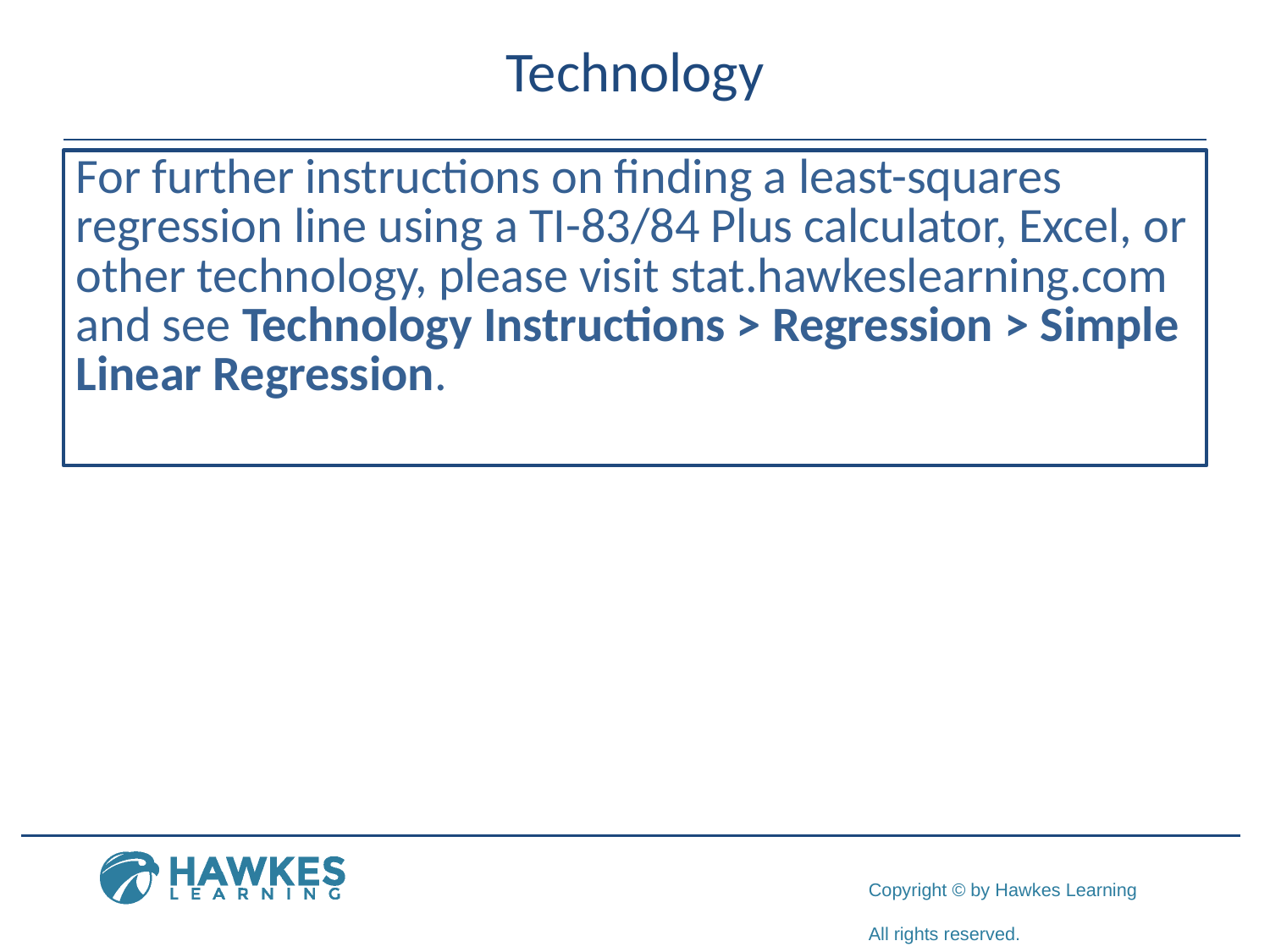

# Technology
For further instructions on finding a least-squares regression line using a TI-83/84 Plus calculator, Excel, or other technology, please visit stat.hawkeslearning.com and see Technology Instructions > Regression > Simple Linear Regression.